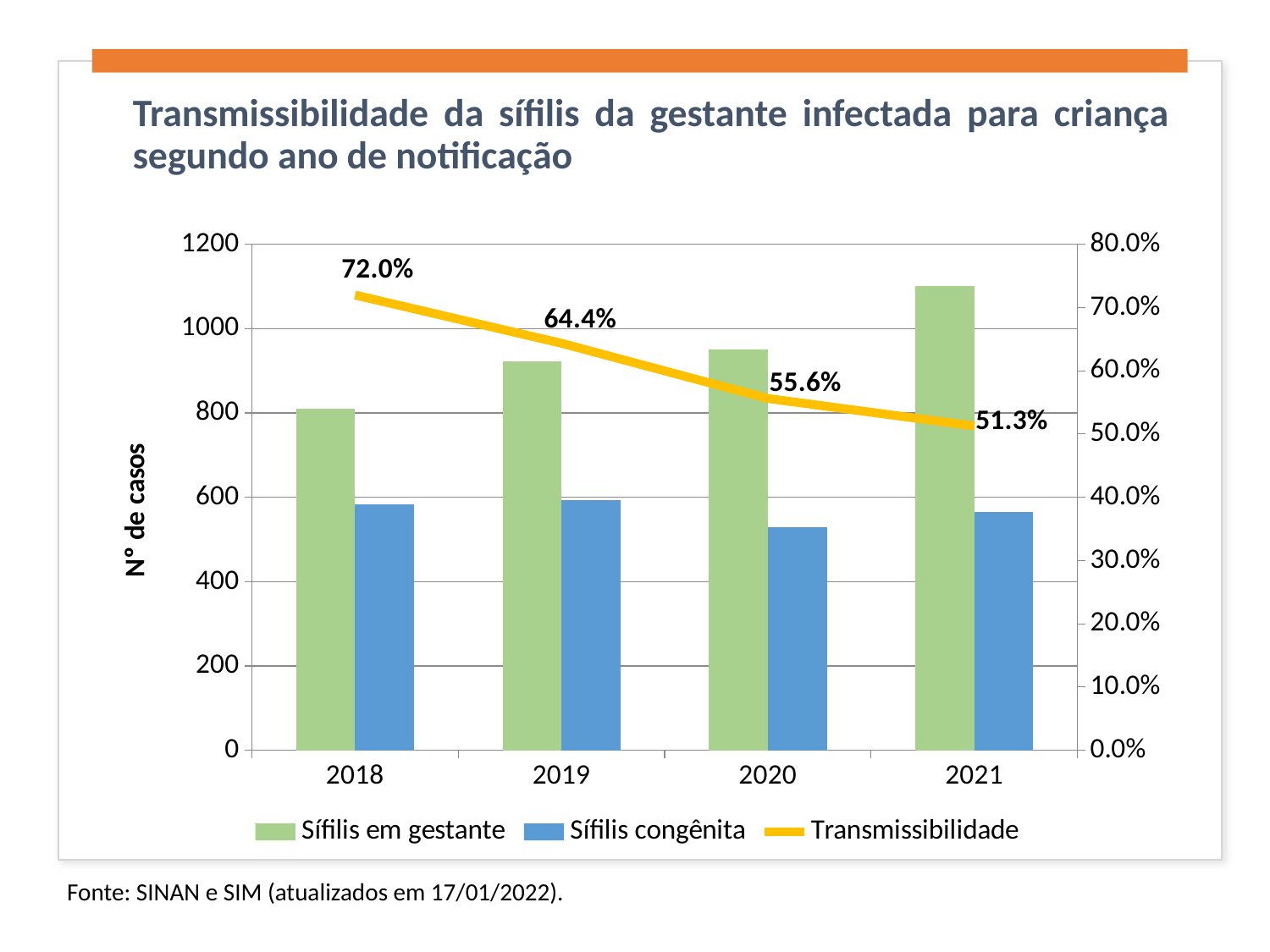

Transmissibilidade da sífilis da gestante infectada para criança segundo ano de notificação

### Chart

| Category | Sífilis em gestante | Sífilis congênita | Transmissibilidade |
|---|---|---|---|
| 2018 | 810.0 | 583.0 | 0.7197530864197531 |
| 2019 | 923.0 | 594.0 | 0.6435536294691224 |
| 2020 | 951.0 | 529.0 | 0.5562565720294427 |
| 2021 | 1102.0 | 565.0 | 0.5127041742286751 |
Fonte: SINAN e SIM (atualizados em 17/01/2022).